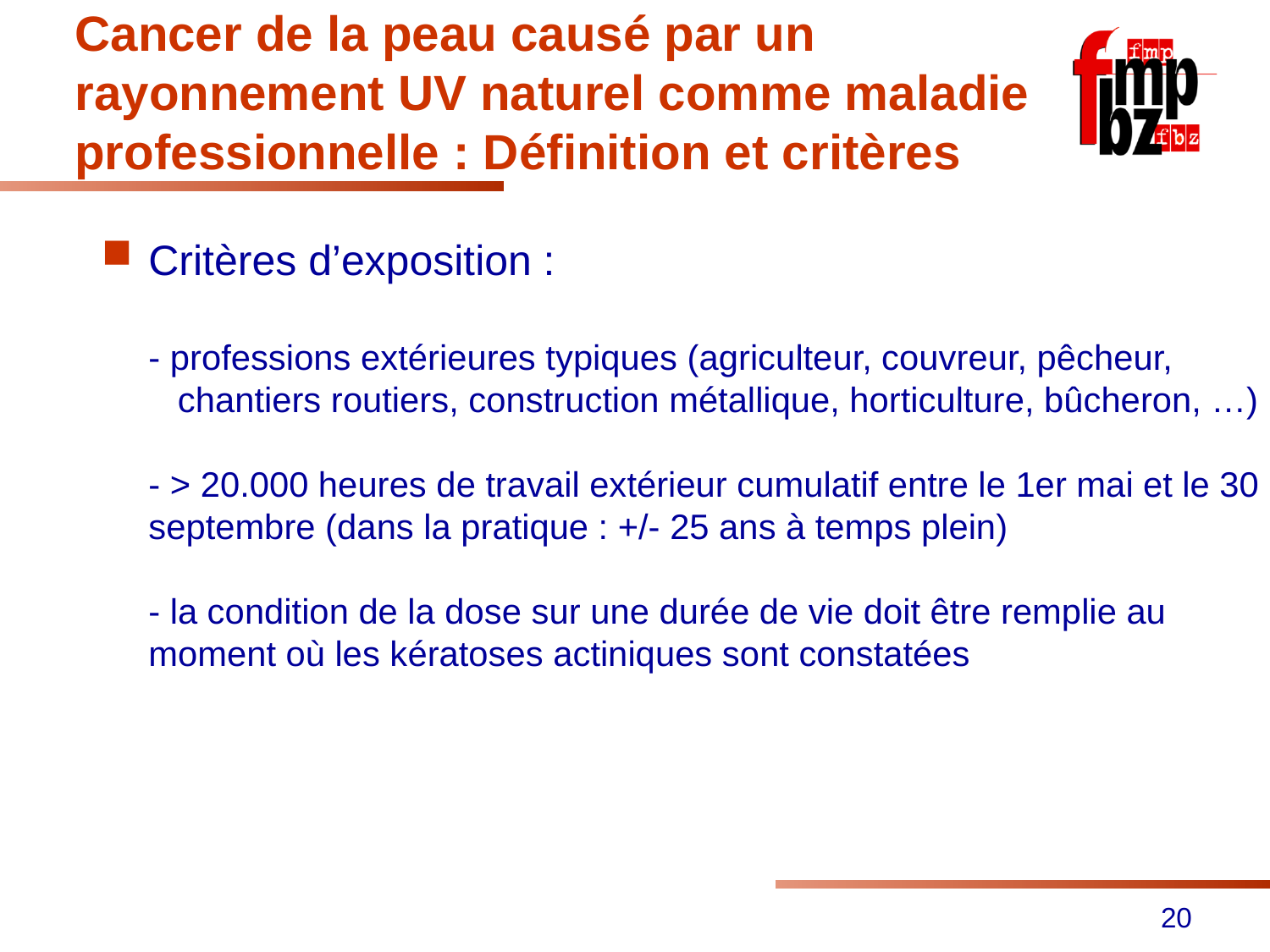

# Cancer de la peau causé par un rayonnement UV naturel comme maladie professionnelle : Définition et critères
Critères d’exposition :
- professions extérieures typiques (agriculteur, couvreur, pêcheur,
   chantiers routiers, construction métallique, horticulture, bûcheron, …)
- > 20.000 heures de travail extérieur cumulatif entre le 1er mai et le 30 septembre (dans la pratique : +/- 25 ans à temps plein)
- la condition de la dose sur une durée de vie doit être remplie au moment où les kératoses actiniques sont constatées
                     2

3                        4

20